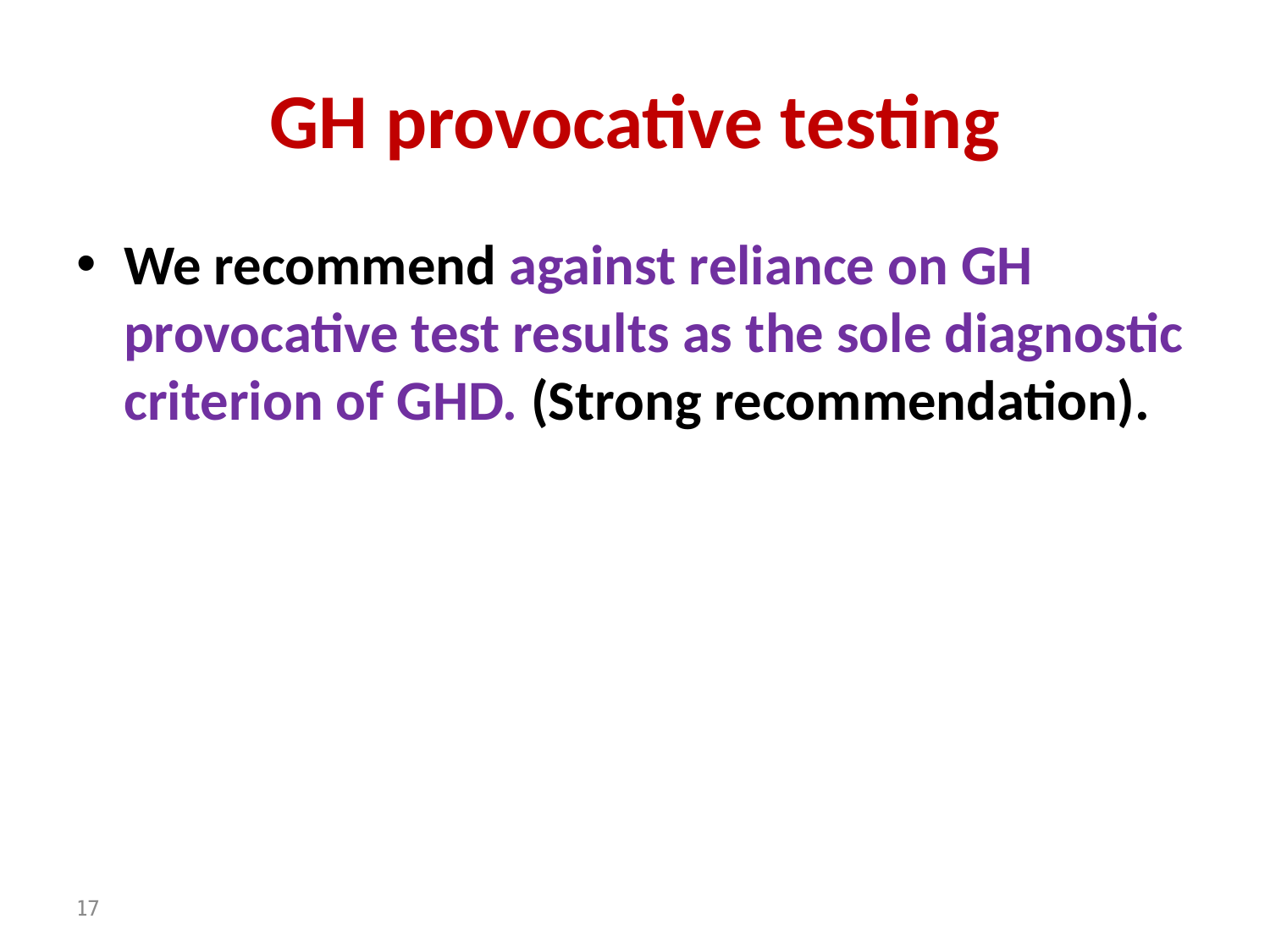

# GH provocative testing
We recommend against reliance on GH provocative test results as the sole diagnostic criterion of GHD. (Strong recommendation).
17